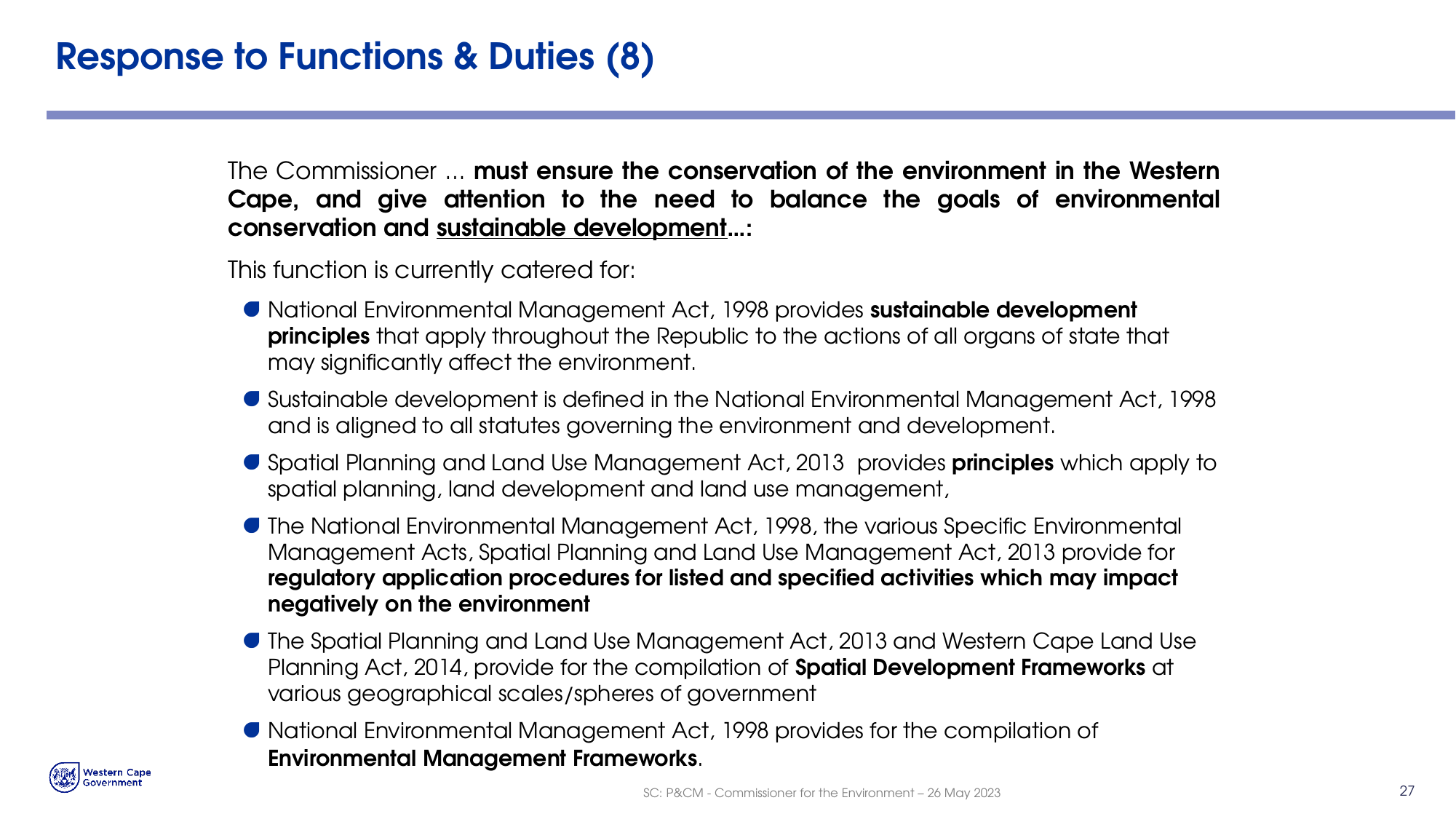

# Response to Functions & Duties (8)
The Commissioner … must ensure the conservation of the environment in the Western Cape, and give attention to the need to balance the goals of environmental conservation and sustainable development…:
This function is currently catered for:
National Environmental Management Act, 1998 provides sustainable development principles that apply throughout the Republic to the actions of all organs of state that may significantly affect the environment.
Sustainable development is defined in the National Environmental Management Act, 1998 and is aligned to all statutes governing the environment and development.
Spatial Planning and Land Use Management Act, 2013  provides principles which apply to spatial planning, land development and land use management,
The National Environmental Management Act, 1998, the various Specific Environmental Management Acts, Spatial Planning and Land Use Management Act, 2013 provide for regulatory application procedures for listed and specified activities which may impact negatively on the environment
The Spatial Planning and Land Use Management Act, 2013 and Western Cape Land Use Planning Act, 2014, provide for the compilation of Spatial Development Frameworks at various geographical scales/spheres of government
National Environmental Management Act, 1998 provides for the compilation of Environmental Management Frameworks.
SC: P&CM - Commissioner for the Environment – 26 May 2023
27